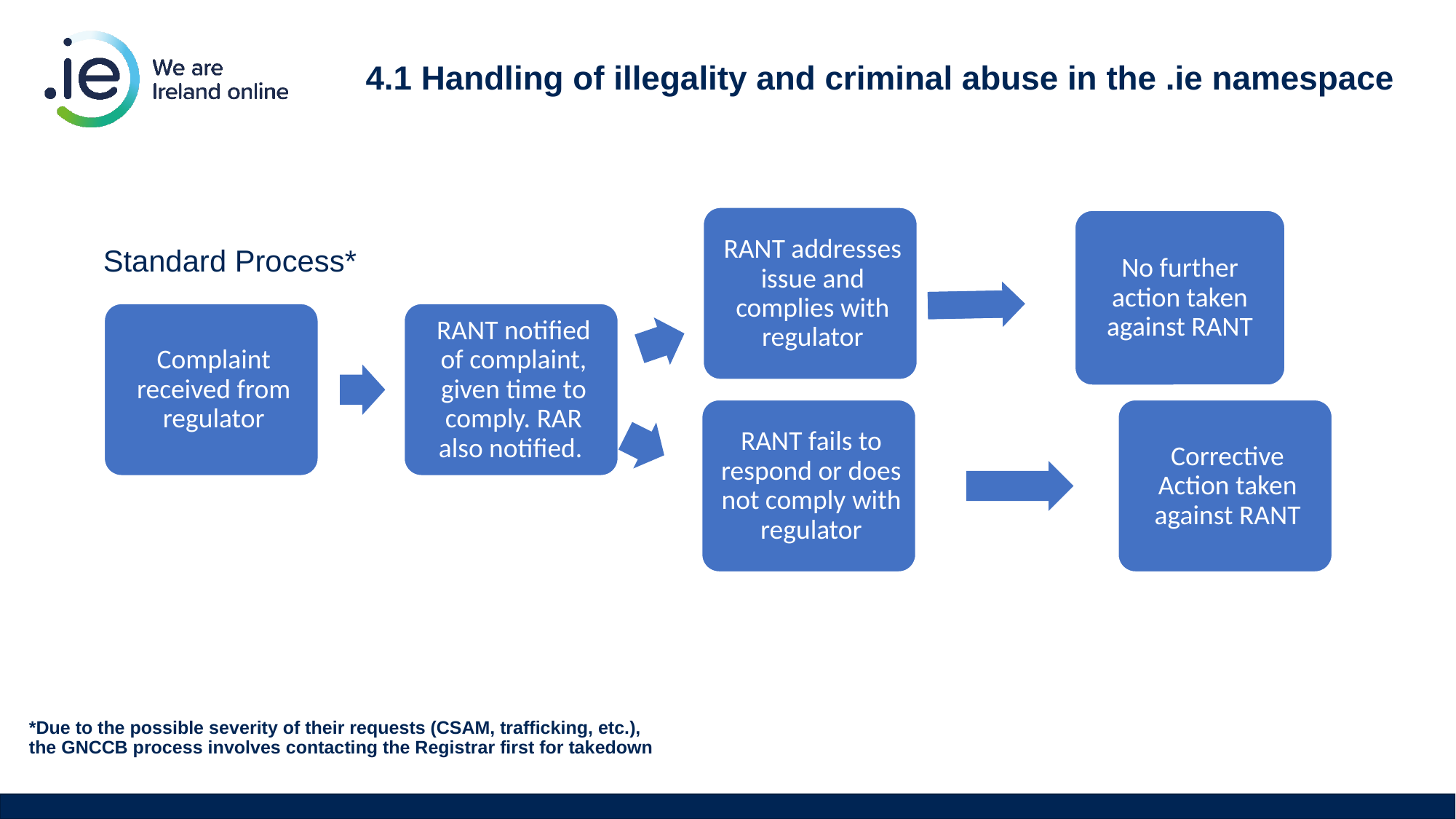

# 4.1 Handling of illegality and criminal abuse in the .ie namespace
Complaint received from regulator

RANT notified of complaint, given time to comply. RAR also notified.

RANT addresses issue and complies with regulator

RANT fails to respond or does not comply with regulator

Corrective Action taken against RANT

No further action taken against RANT

Standard Process*
*Due to the possible severity of their requests (CSAM, trafficking, etc.), the GNCCB process involves contacting the Registrar first for takedown